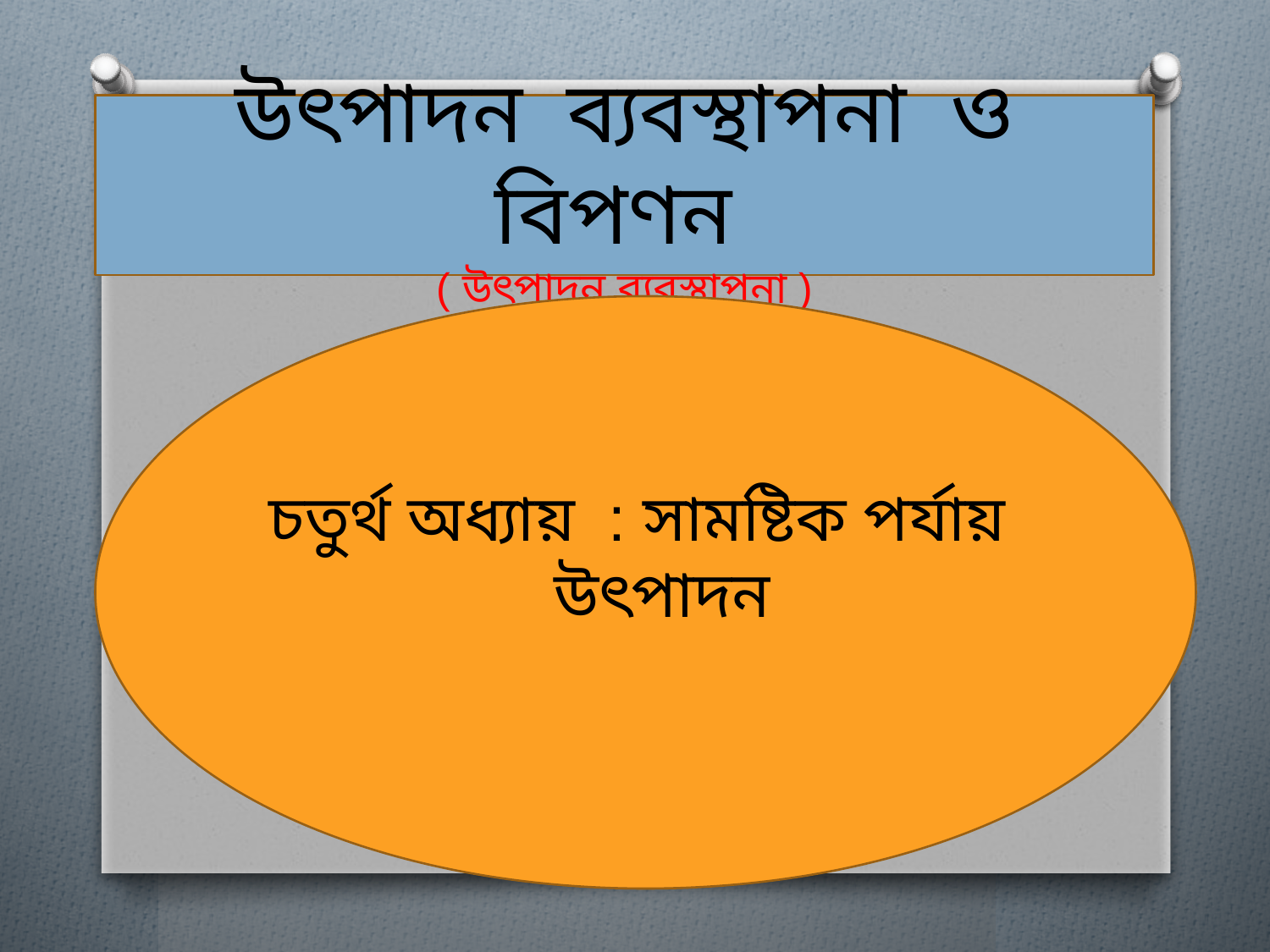

উৎপাদন  ব্যবস্থাপনা  ও বিপণন
( উৎপাদন ব্যবস্থাপনা )
চতুর্থ অধ্যায়  : সামষ্টিক পর্যায়    উৎপাদন